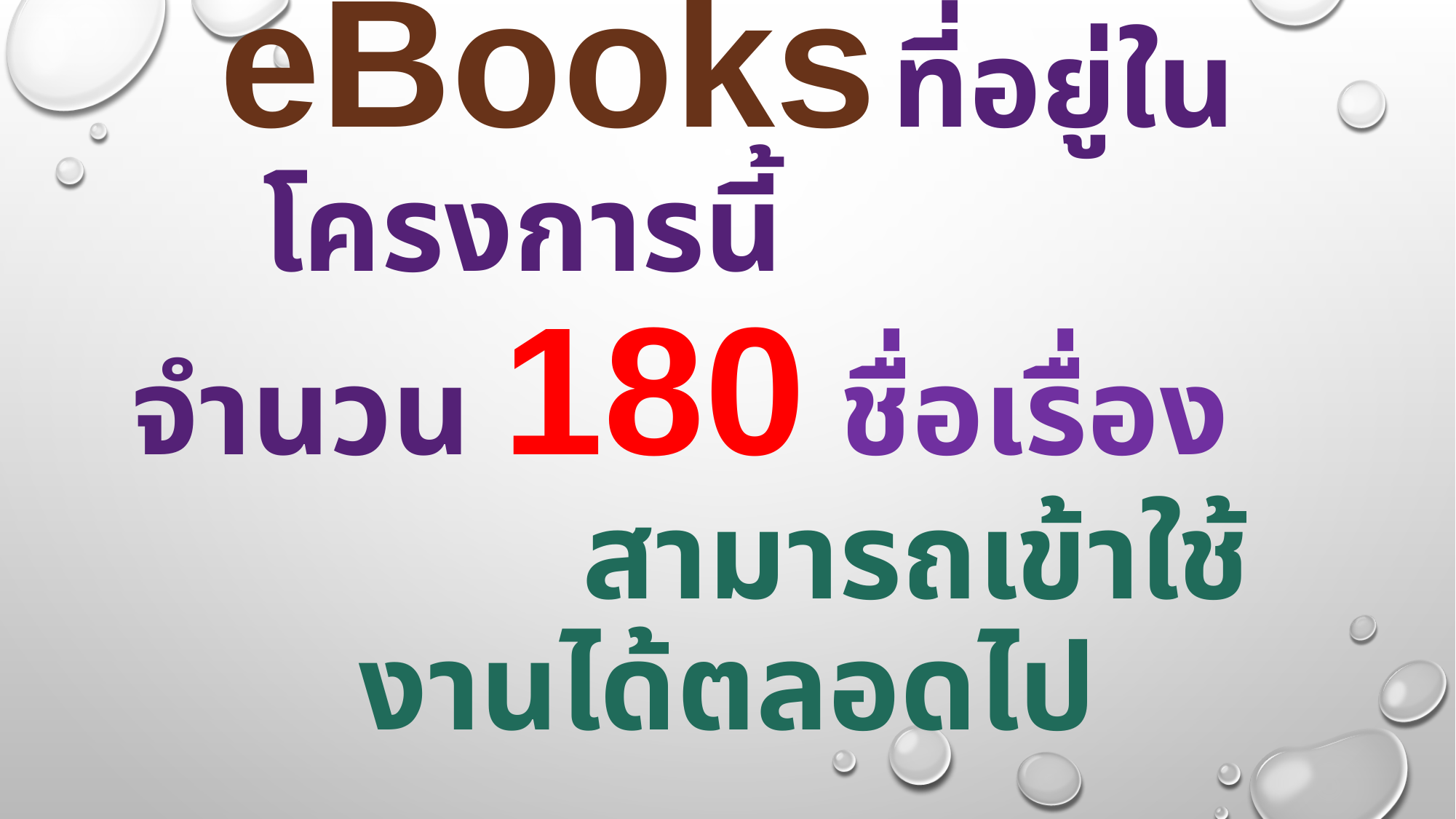

# eBooks ที่อยู่ในโครงการนี้              จำนวน 180 ชื่อเรื่อง                สามารถเข้าใช้งานได้ตลอดไป